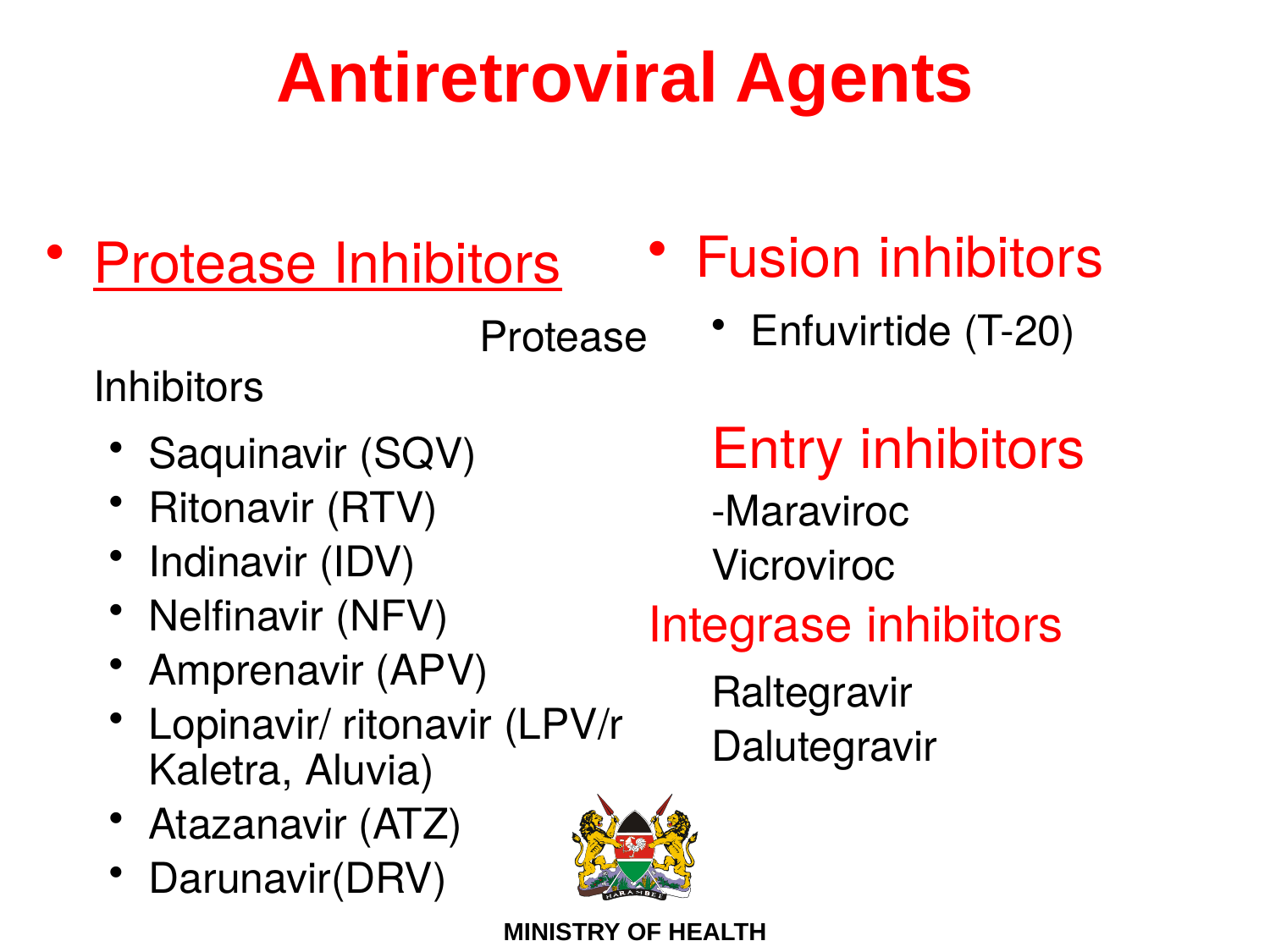

# Antiretroviral Agents
Protease Inhibitors                            Protease Inhibitors
Saquinavir (SQV)
Ritonavir (RTV)
Indinavir (IDV)
Nelfinavir (NFV)
Amprenavir (APV)
Lopinavir/ ritonavir (LPV/r Kaletra, Aluvia)
Atazanavir (ATZ)
Darunavir(DRV)

Fusion inhibitors
Enfuvirtide (T-20)

Entry inhibitors
-Maraviroc
Vicroviroc
Integrase inhibitors
Raltegravir
Dalutegravir

17